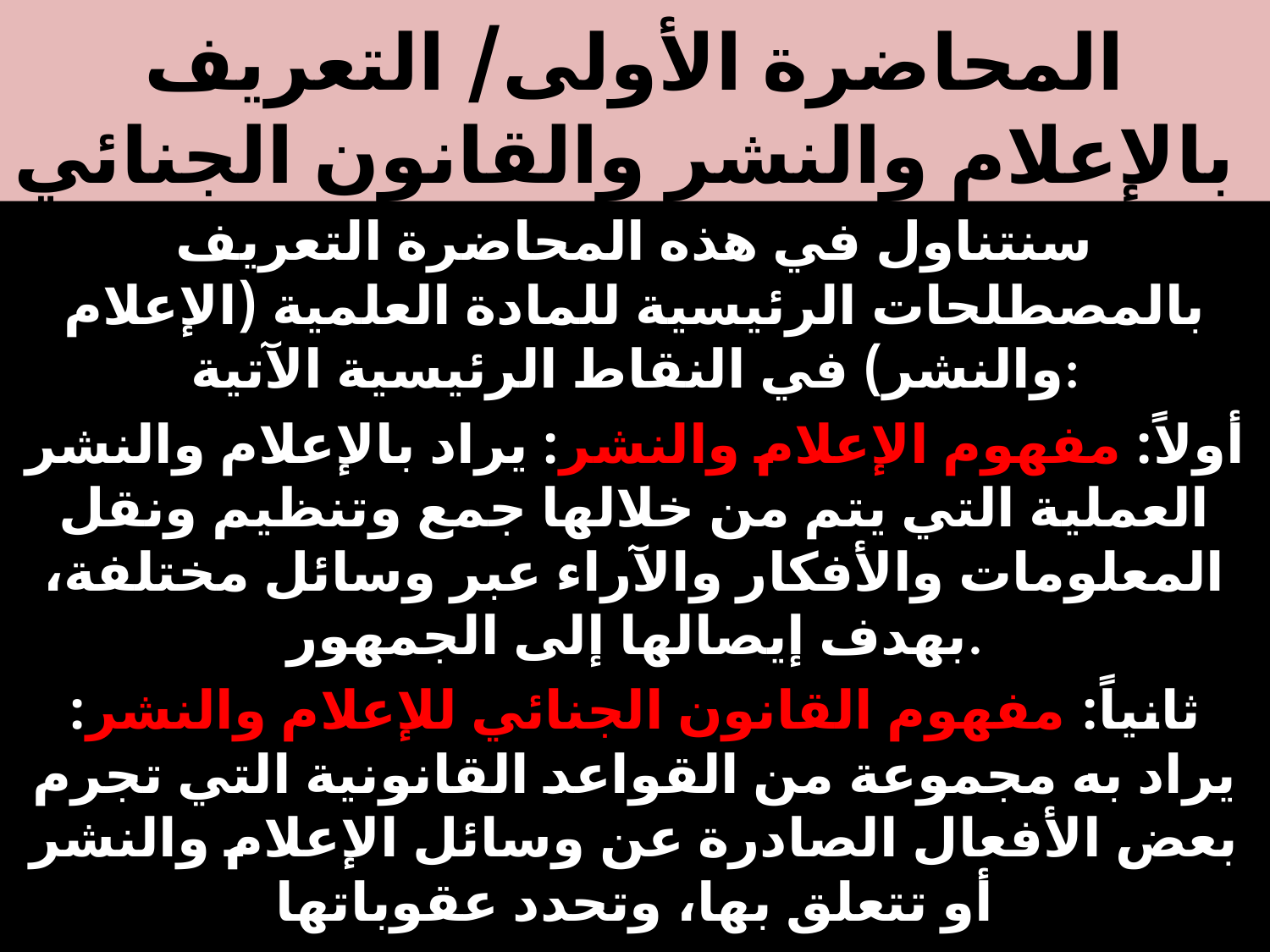

# المحاضرة الأولى/ التعريف بالإعلام والنشر والقانون الجنائي
سنتناول في هذه المحاضرة التعريف بالمصطلحات الرئيسية للمادة العلمية (الإعلام والنشر) في النقاط الرئيسية الآتية:
أولاً: مفهوم الإعلام والنشر: يراد بالإعلام والنشر العملية التي يتم من خلالها جمع وتنظيم ونقل المعلومات والأفكار والآراء عبر وسائل مختلفة، بهدف إيصالها إلى الجمهور.
ثانياً: مفهوم القانون الجنائي للإعلام والنشر: يراد به مجموعة من القواعد القانونية التي تجرم بعض الأفعال الصادرة عن وسائل الإعلام والنشر أو تتعلق بها، وتحدد عقوباتها